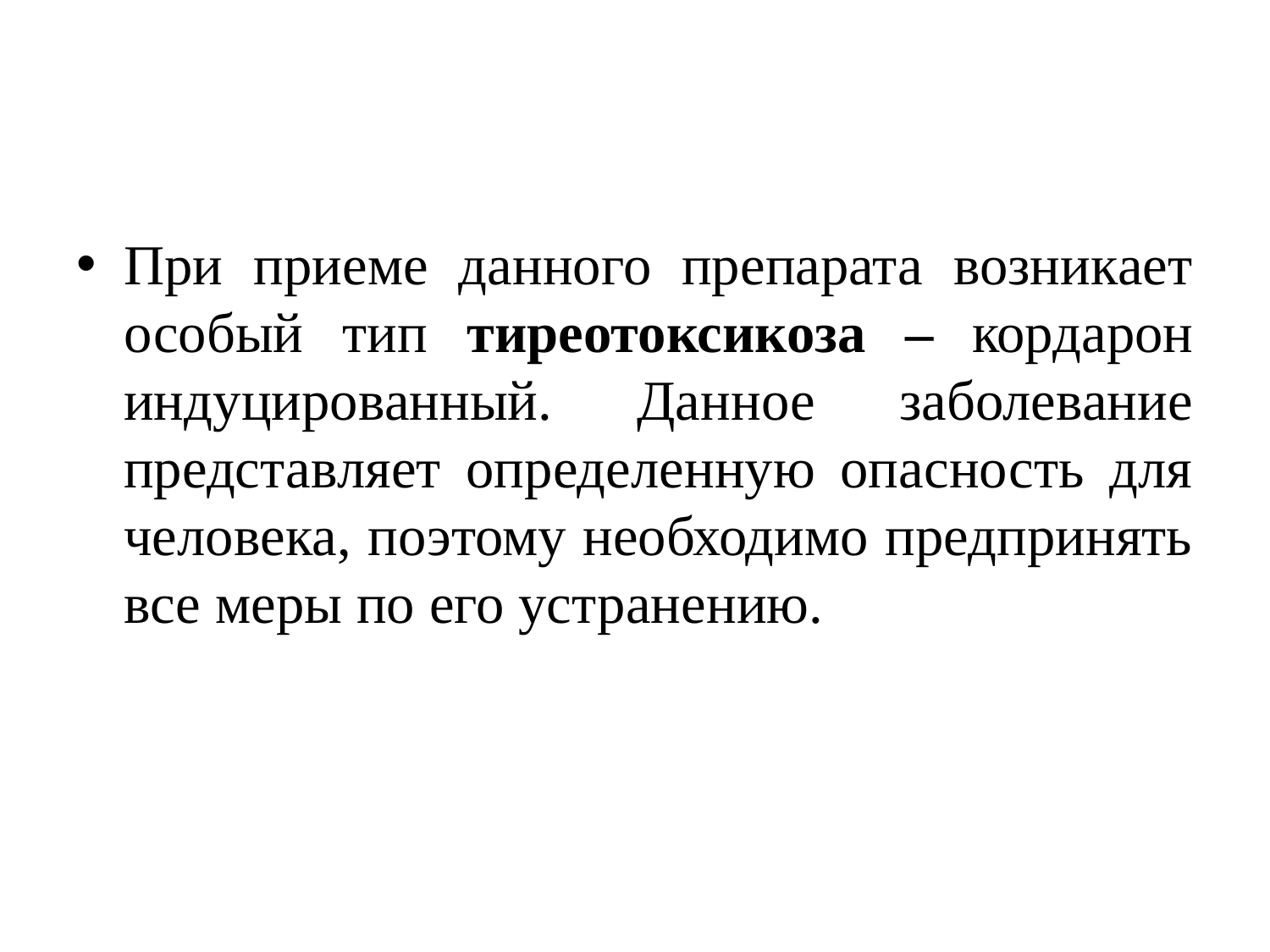

#
При приеме данного препарата возникает особый тип тиреотоксикоза – кордарон индуцированный. Данное заболевание представляет определенную опасность для человека, поэтому необходимо предпринять все меры по его устранению.